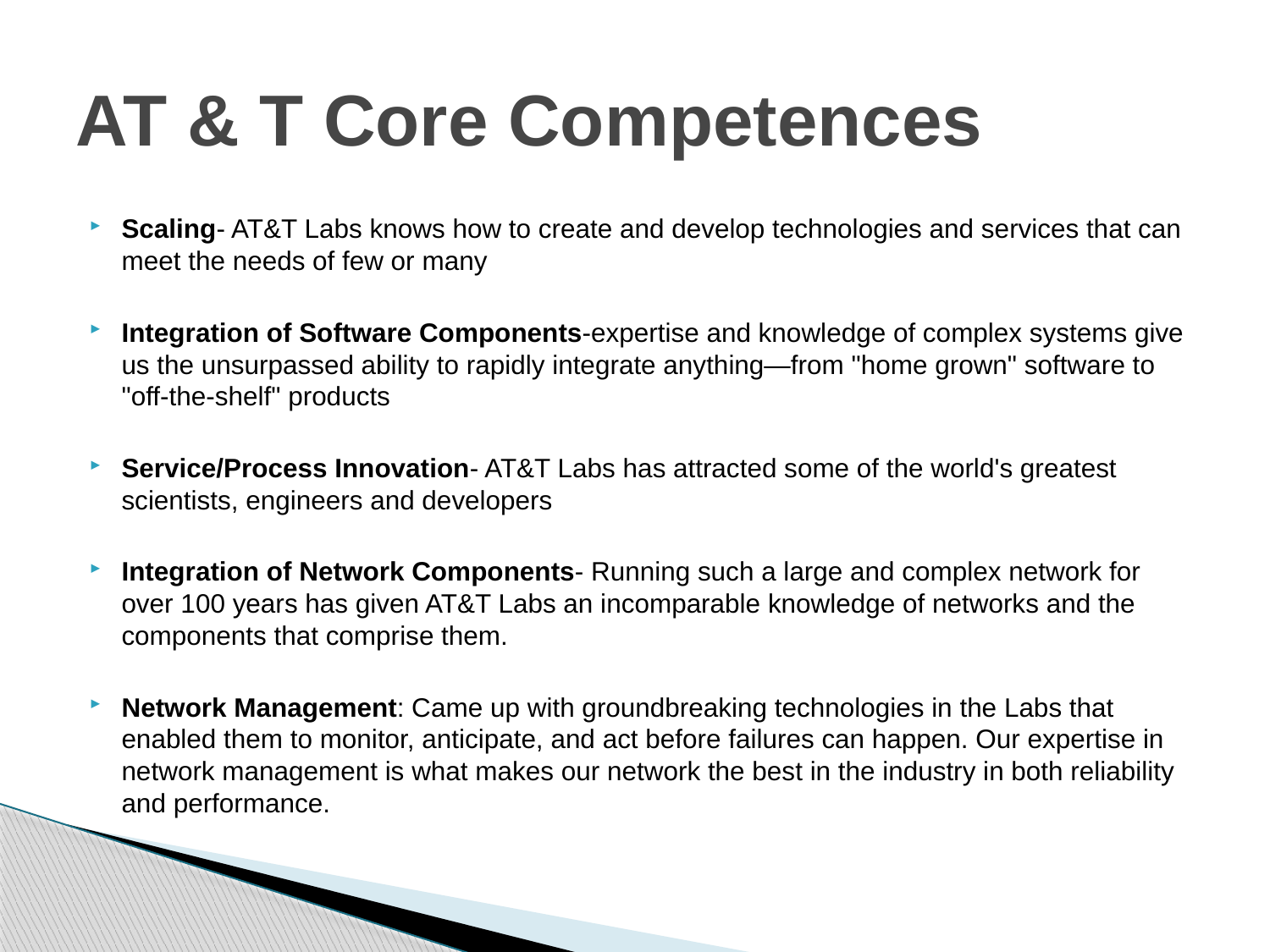

# AT & T Core Competences
Scaling- AT&T Labs knows how to create and develop technologies and services that can meet the needs of few or many

Integration of Software Components-expertise and knowledge of complex systems give us the unsurpassed ability to rapidly integrate anything—from "home grown" software to "off-the-shelf" products

Service/Process Innovation- AT&T Labs has attracted some of the world's greatest scientists, engineers and developers

Integration of Network Components- Running such a large and complex network for over 100 years has given AT&T Labs an incomparable knowledge of networks and the components that comprise them.

Network Management: Came up with groundbreaking technologies in the Labs that enabled them to monitor, anticipate, and act before failures can happen. Our expertise in network management is what makes our network the best in the industry in both reliability and performance.